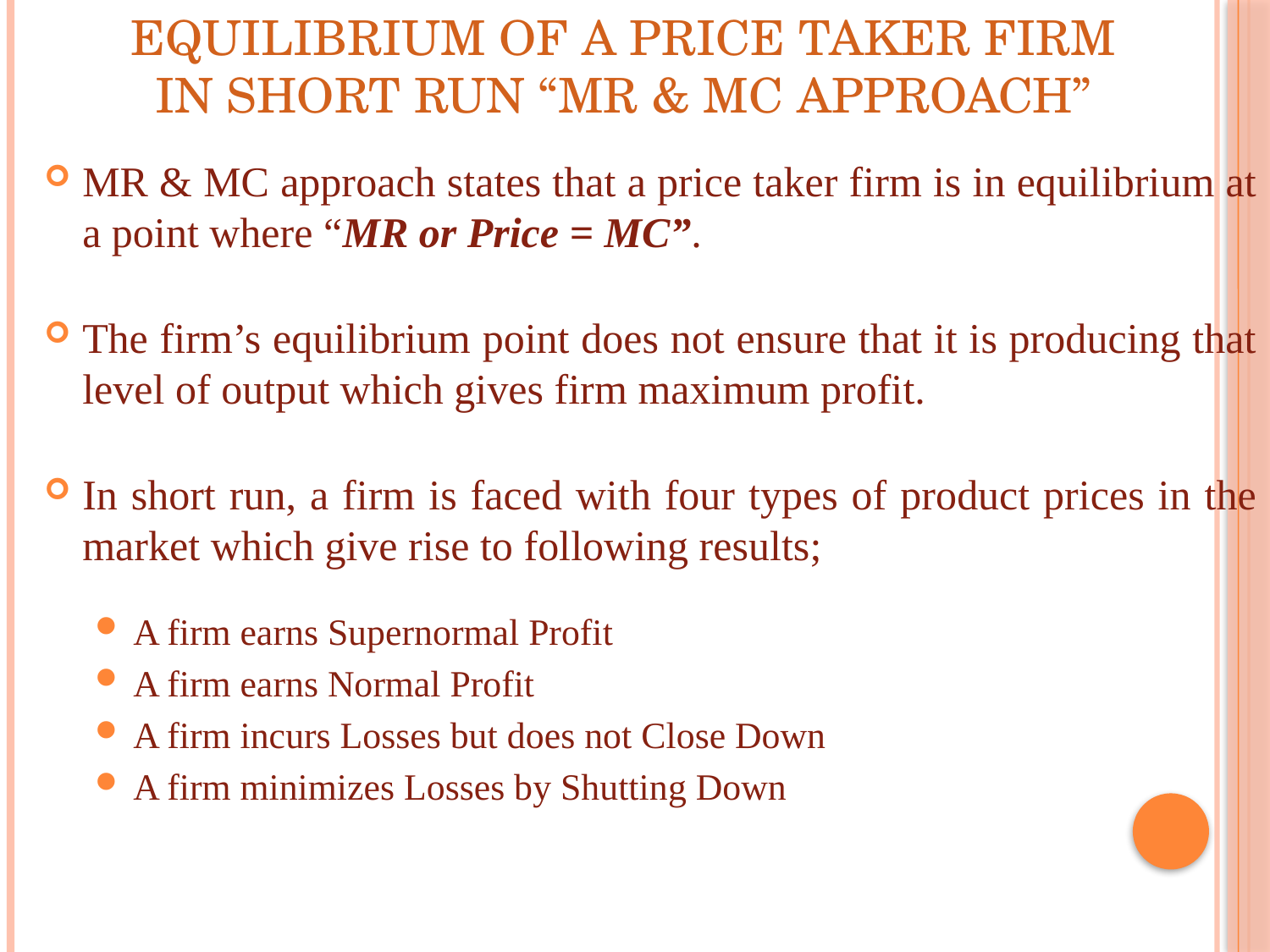

# EQUILIBRIUM OF A PRICE TAKER FIRM IN SHORT RUN “MR & MC APPROACH”
MR & MC approach states that a price taker firm is in equilibrium at a point where “MR or Price = MC”.

The firm’s equilibrium point does not ensure that it is producing that level of output which gives firm maximum profit.

In short run, a firm is faced with four types of product prices in the market which give rise to following results;

A firm earns Supernormal Profit
A firm earns Normal Profit
A firm incurs Losses but does not Close Down
A firm minimizes Losses by Shutting Down